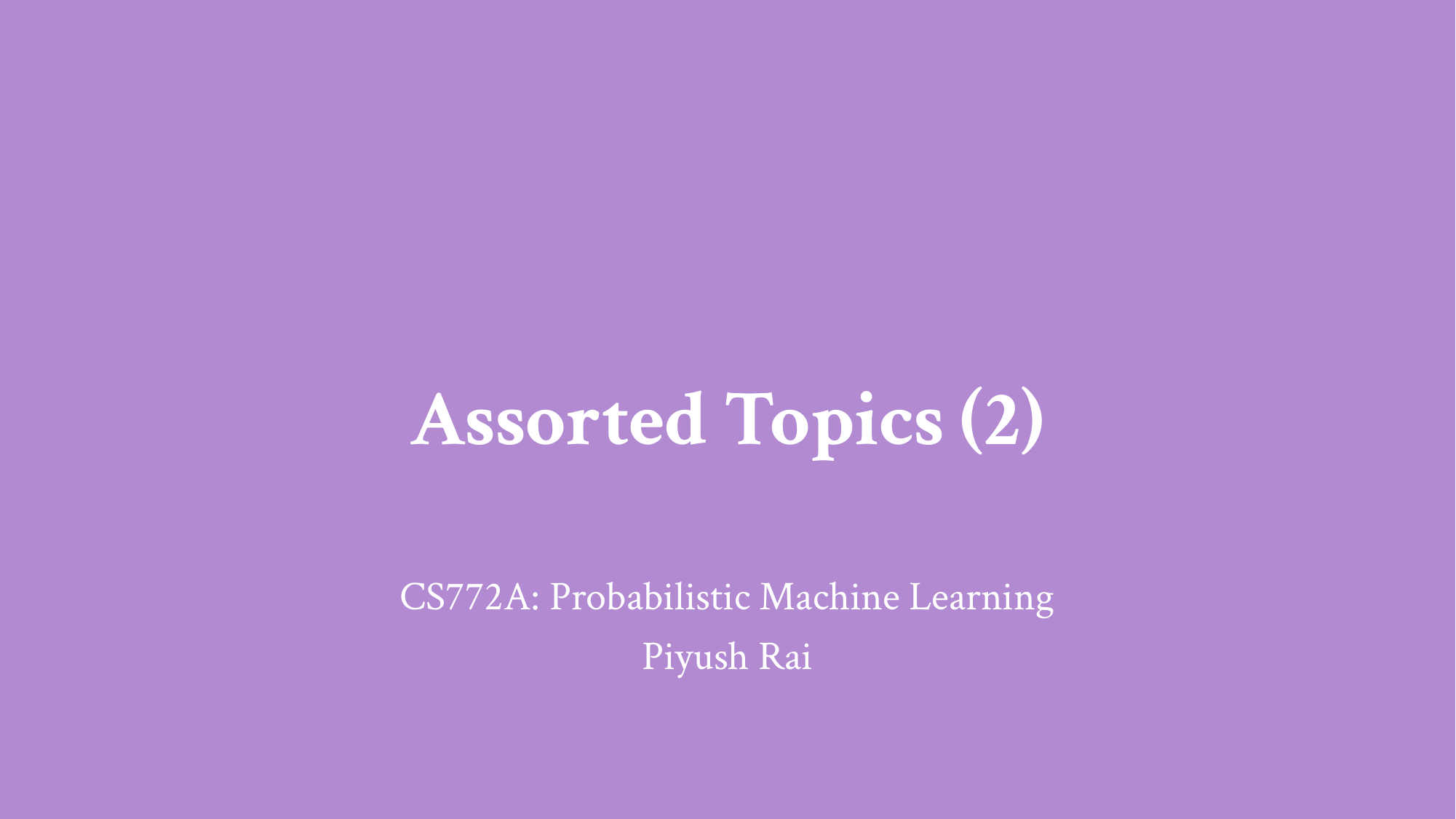

# Assorted Topics (2)
CS772A: Probabilistic Machine Learning
Piyush Rai